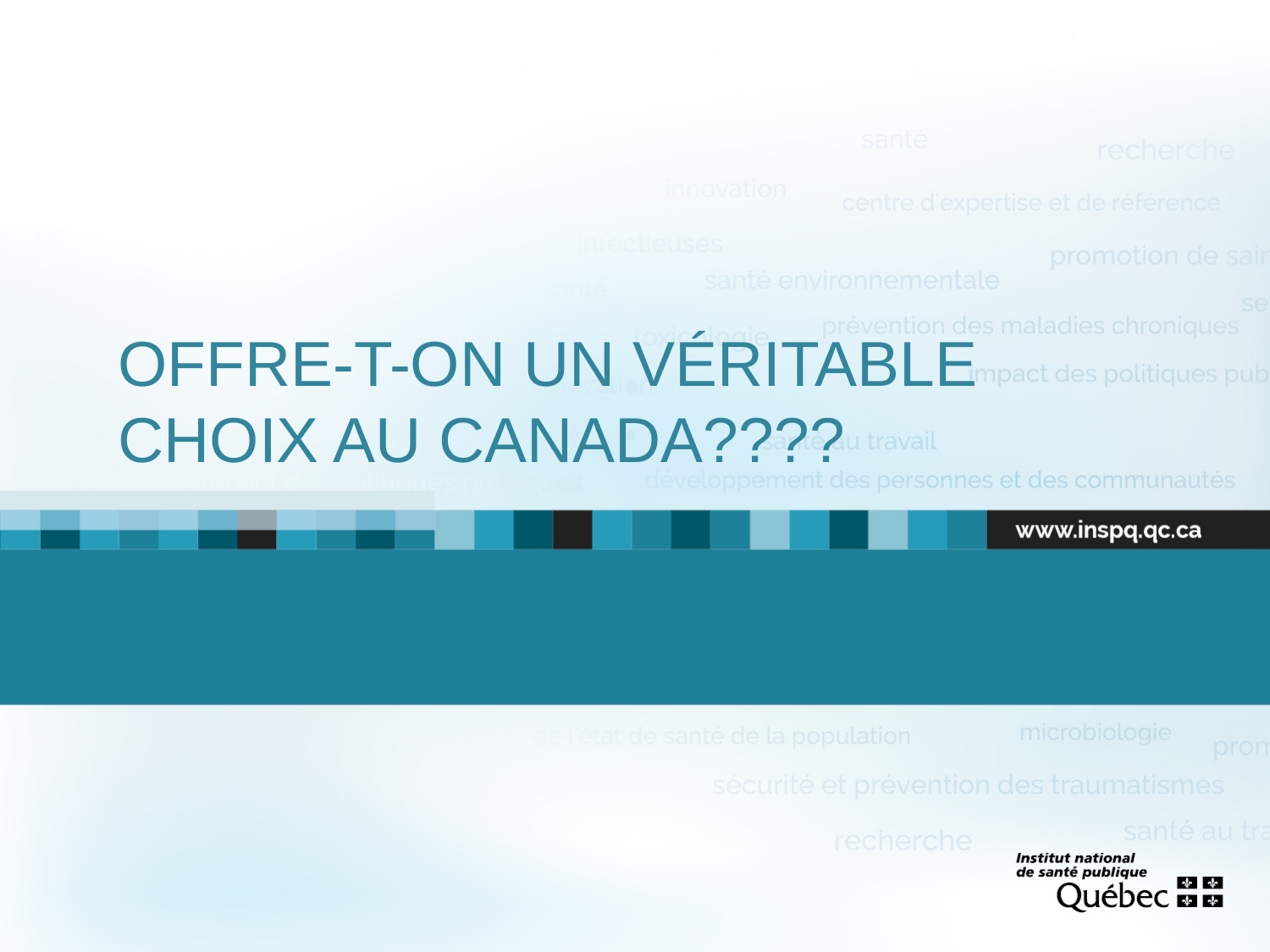

# OFFRE-T-ON UN VÉRITABLE CHOIX AU CANADA????